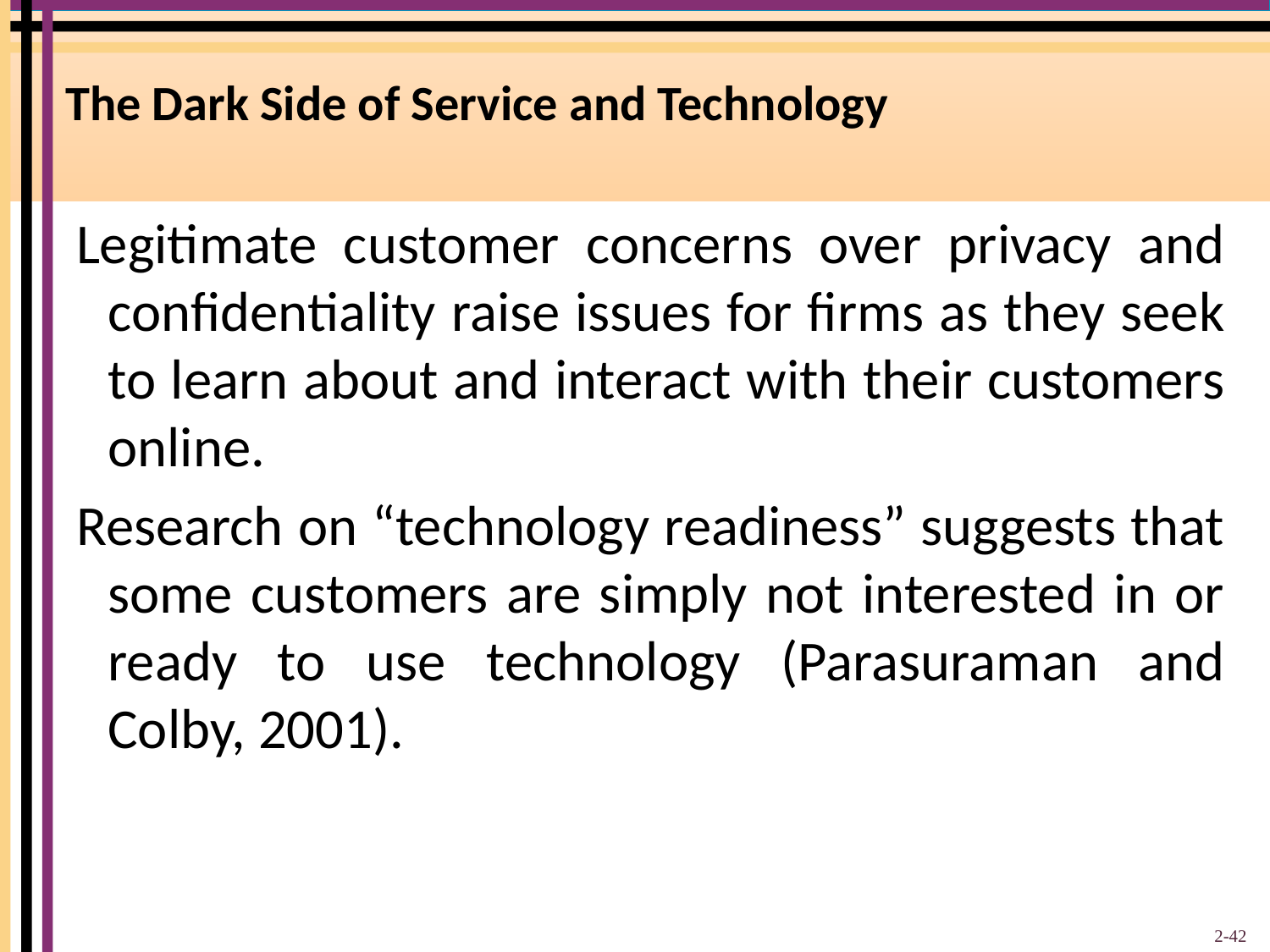

# The Dark Side of Service and Technology
Legitimate customer concerns over privacy and confidentiality raise issues for firms as they seek to learn about and interact with their customers online.
Research on “technology readiness” suggests that some customers are simply not interested in or ready to use technology (Parasuraman and Colby, 2001).
2-42